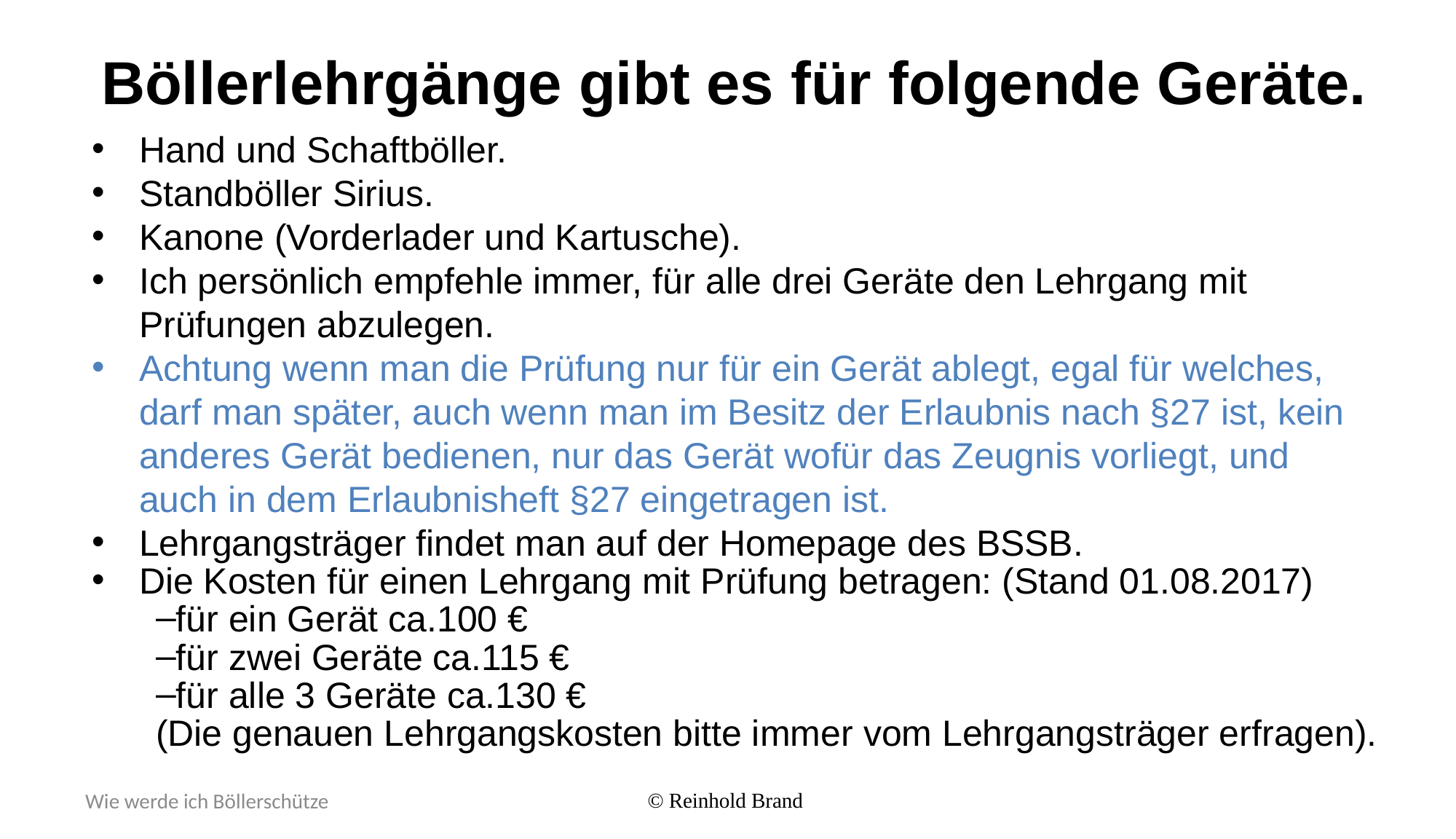

# Böllerlehrgänge gibt es für folgende Geräte.
Hand und Schaftböller.
Standböller Sirius.
Kanone (Vorderlader und Kartusche).
Ich persönlich empfehle immer, für alle drei Geräte den Lehrgang mit Prüfungen abzulegen.
Achtung wenn man die Prüfung nur für ein Gerät ablegt, egal für welches, darf man später, auch wenn man im Besitz der Erlaubnis nach §27 ist, kein anderes Gerät bedienen, nur das Gerät wofür das Zeugnis vorliegt, und auch in dem Erlaubnisheft §27 eingetragen ist.
Lehrgangsträger findet man auf der Homepage des BSSB.
Die Kosten für einen Lehrgang mit Prüfung betragen: (Stand 01.08.2017)
für ein Gerät ca.100 €
für zwei Geräte ca.115 €
für alle 3 Geräte ca.130 €
(Die genauen Lehrgangskosten bitte immer vom Lehrgangsträger erfragen).
Wie werde ich Böllerschütze
© Reinhold Brand